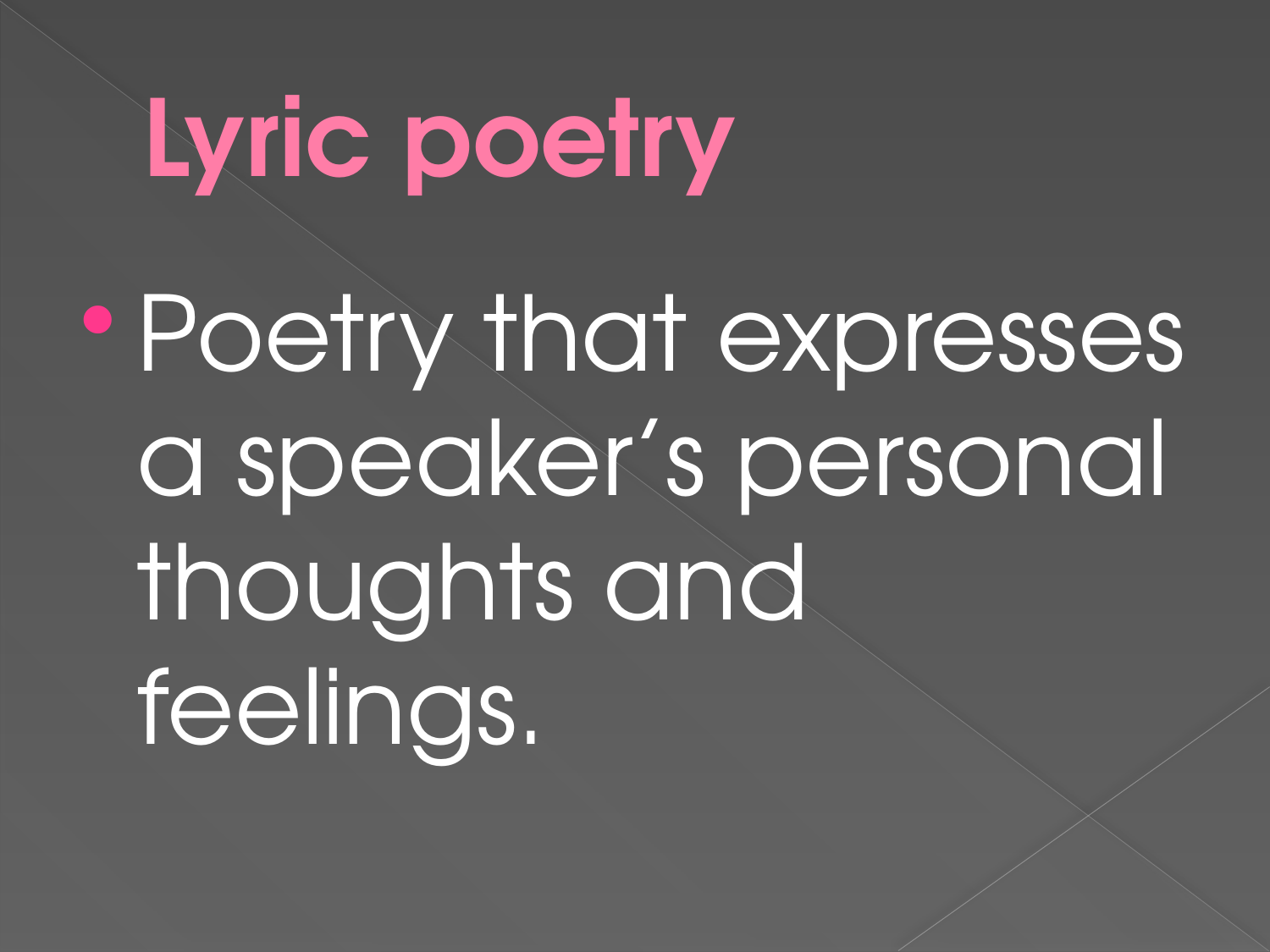

# Lyric poetry
Poetry that expresses a speaker’s personal thoughts and feelings.